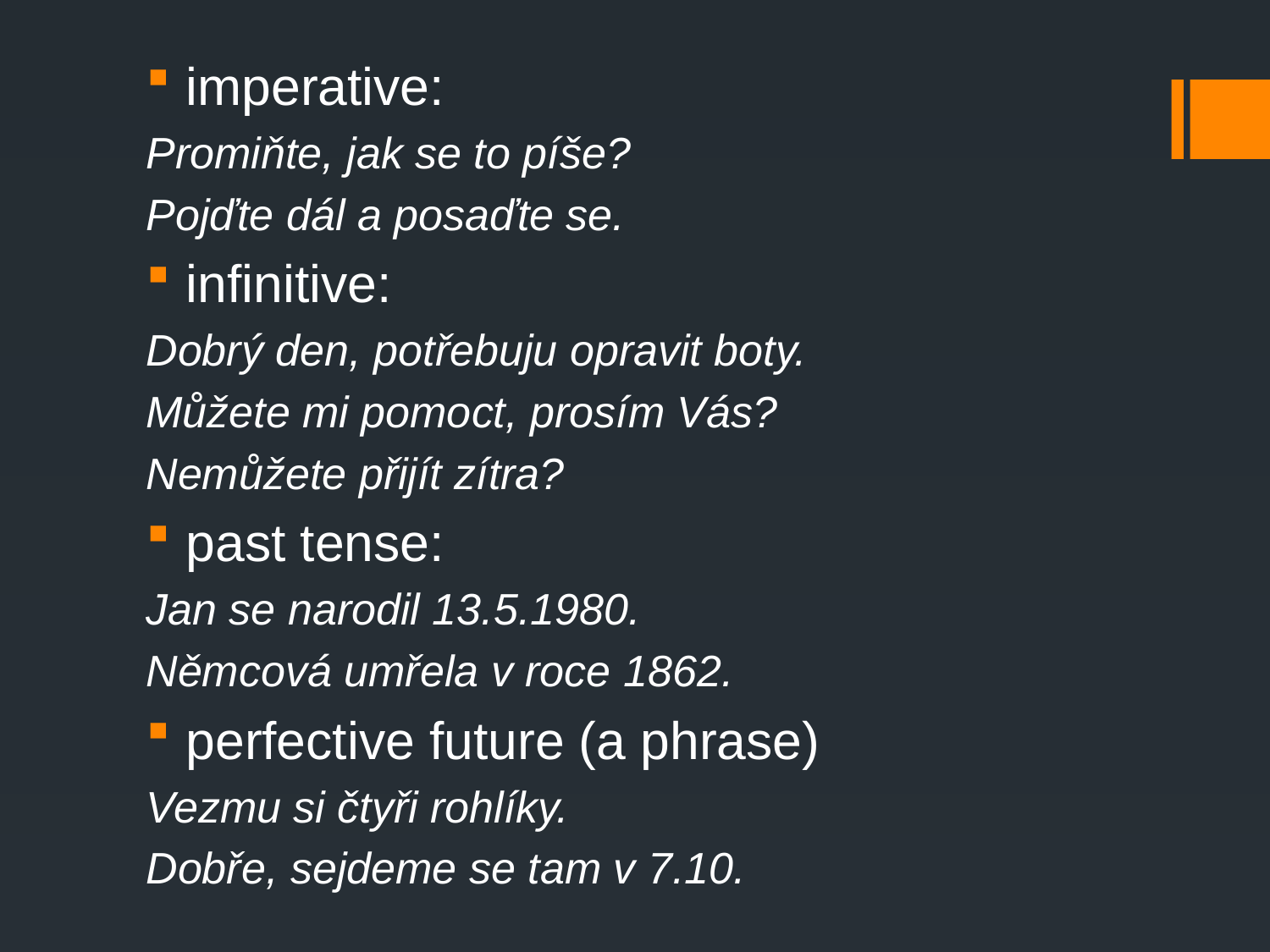

#
 imperative:
Promiňte, jak se to píše?
Pojďte dál a posaďte se.
 infinitive:
Dobrý den, potřebuju opravit boty.
Můžete mi pomoct, prosím Vás?
Nemůžete přijít zítra?
 past tense:
Jan se narodil 13.5.1980.
Němcová umřela v roce 1862.
 perfective future (a phrase)
Vezmu si čtyři rohlíky.
Dobře, sejdeme se tam v 7.10.